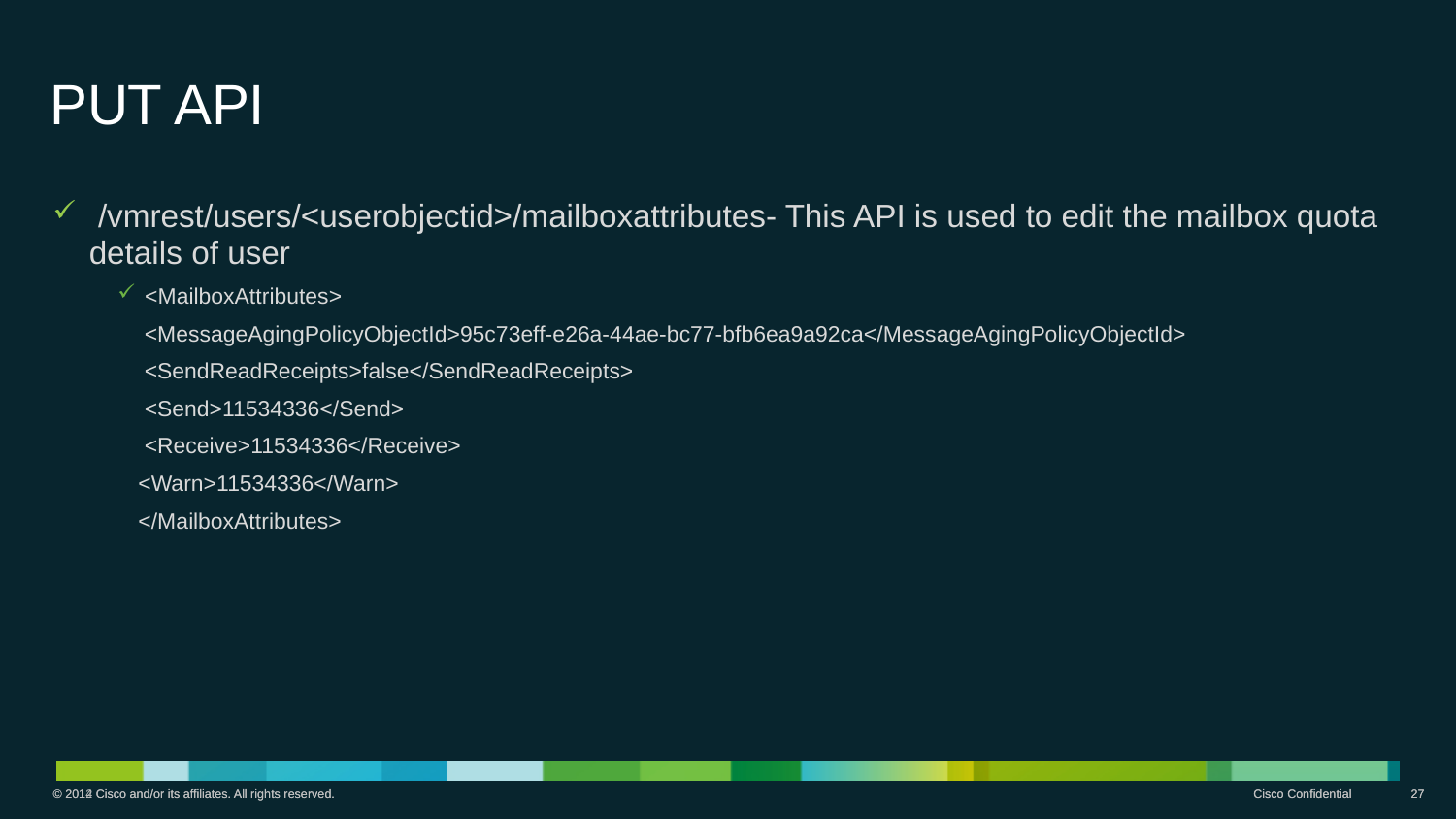

# PUT API
 /vmrest/users/<userobjectid>/mailboxattributes- This API is used to edit the mailbox quota details of user
<MailboxAttributes>
   <MessageAgingPolicyObjectId>95c73eff-e26a-44ae-bc77-bfb6ea9a92ca</MessageAgingPolicyObjectId>
   <SendReadReceipts>false</SendReadReceipts>
   <Send>11534336</Send>
   <Receive>11534336</Receive>
  <Warn>11534336</Warn>
  </MailboxAttributes>